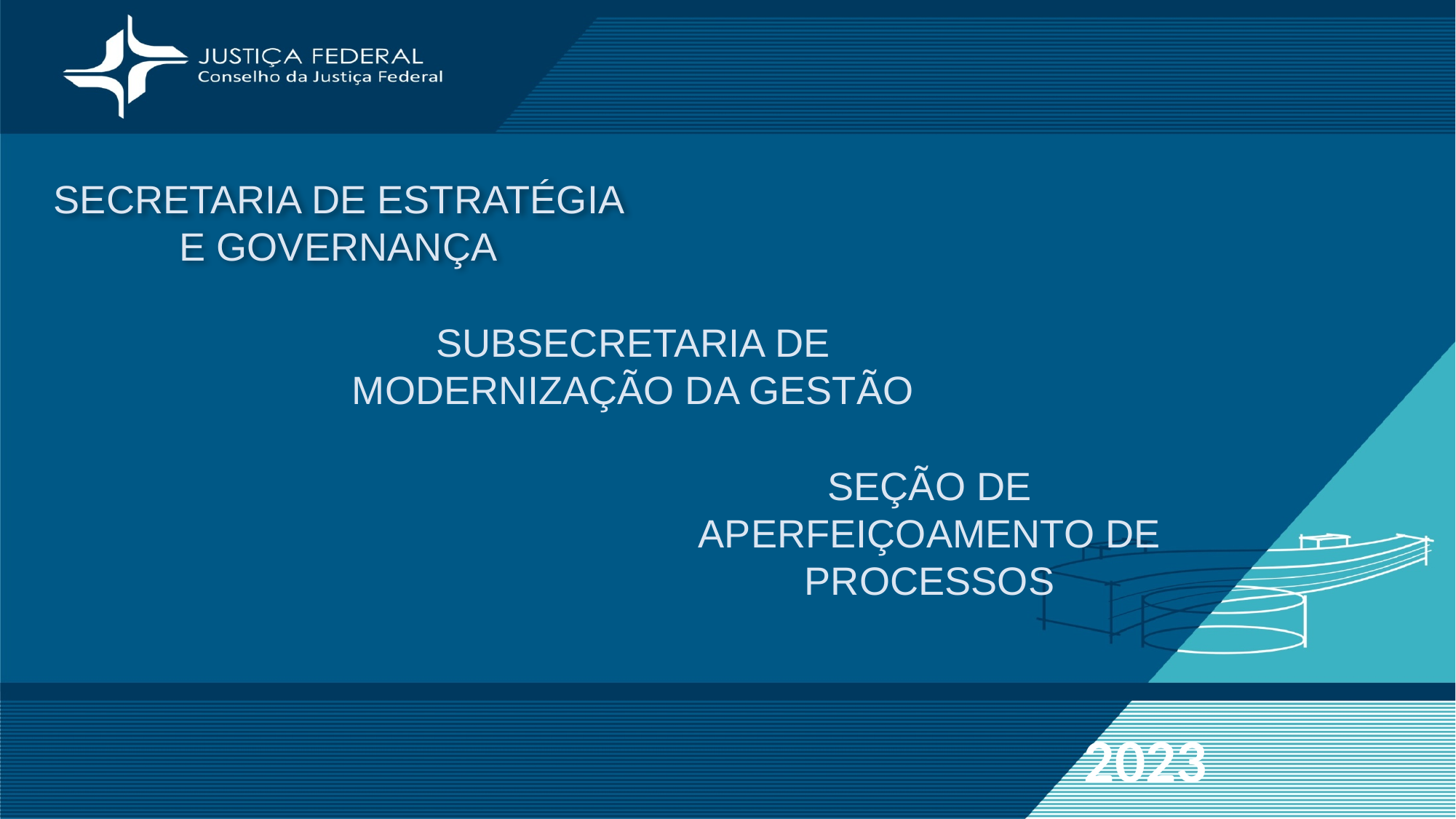

SECRETARIA DE ESTRATÉGIA E GOVERNANÇA
SUBSECRETARIA DE MODERNIZAÇÃO DA GESTÃO
SEÇÃO DE APERFEIÇOAMENTO DE PROCESSOS
2023